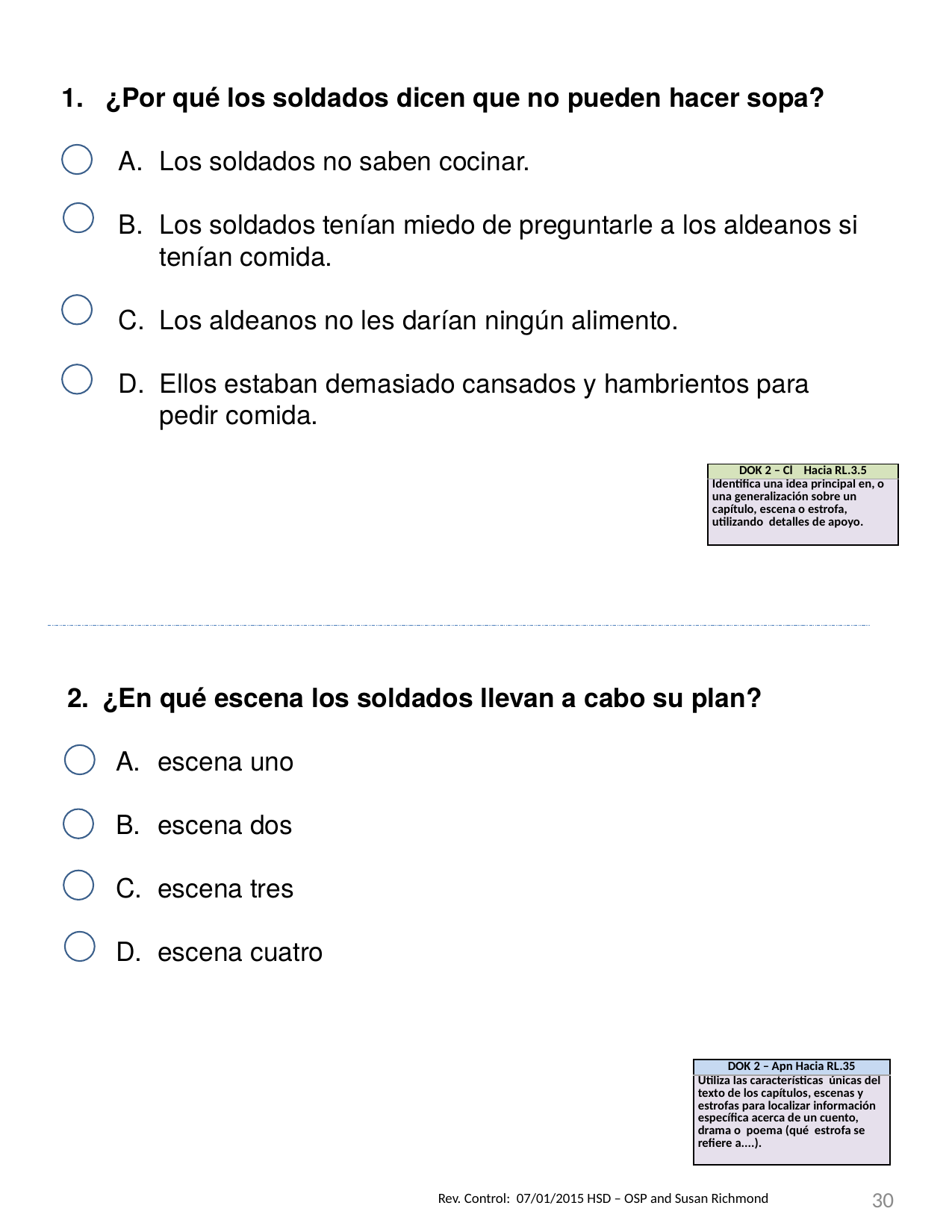

¿Por qué los soldados dicen que no pueden hacer sopa?

Los soldados no saben cocinar.

Los soldados tenían miedo de preguntarle a los aldeanos si tenían comida.

Los aldeanos no les darían ningún alimento.

Ellos estaban demasiado cansados y hambrientos para pedir comida.

| DOK 2 – Cl Hacia RL.3.5 |
| --- |
| Identifica una idea principal en, o una generalización sobre un capítulo, escena o estrofa, utilizando detalles de apoyo. |
¿En qué escena los soldados llevan a cabo su plan?

escena uno

escena dos

escena tres

escena cuatro

| DOK 2 – Apn Hacia RL.35 |
| --- |
| Utiliza las características únicas del texto de los capítulos, escenas y estrofas para localizar información específica acerca de un cuento, drama o poema (qué estrofa se refiere a....). |
30